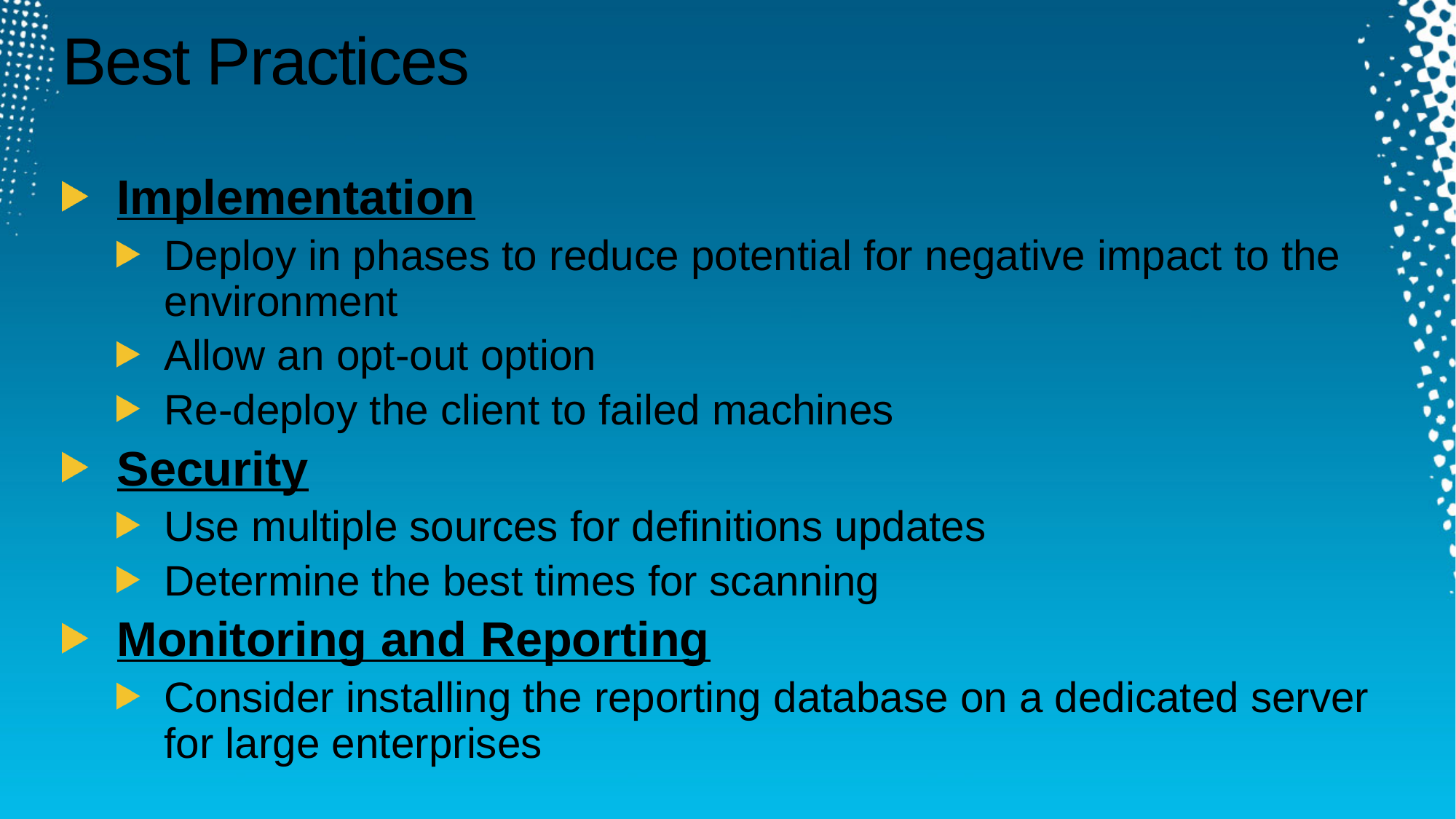

# Best Practices
Implementation
Deploy in phases to reduce potential for negative impact to the environment
Allow an opt-out option
Re-deploy the client to failed machines
Security
Use multiple sources for definitions updates
Determine the best times for scanning
Monitoring and Reporting
Consider installing the reporting database on a dedicated server for large enterprises